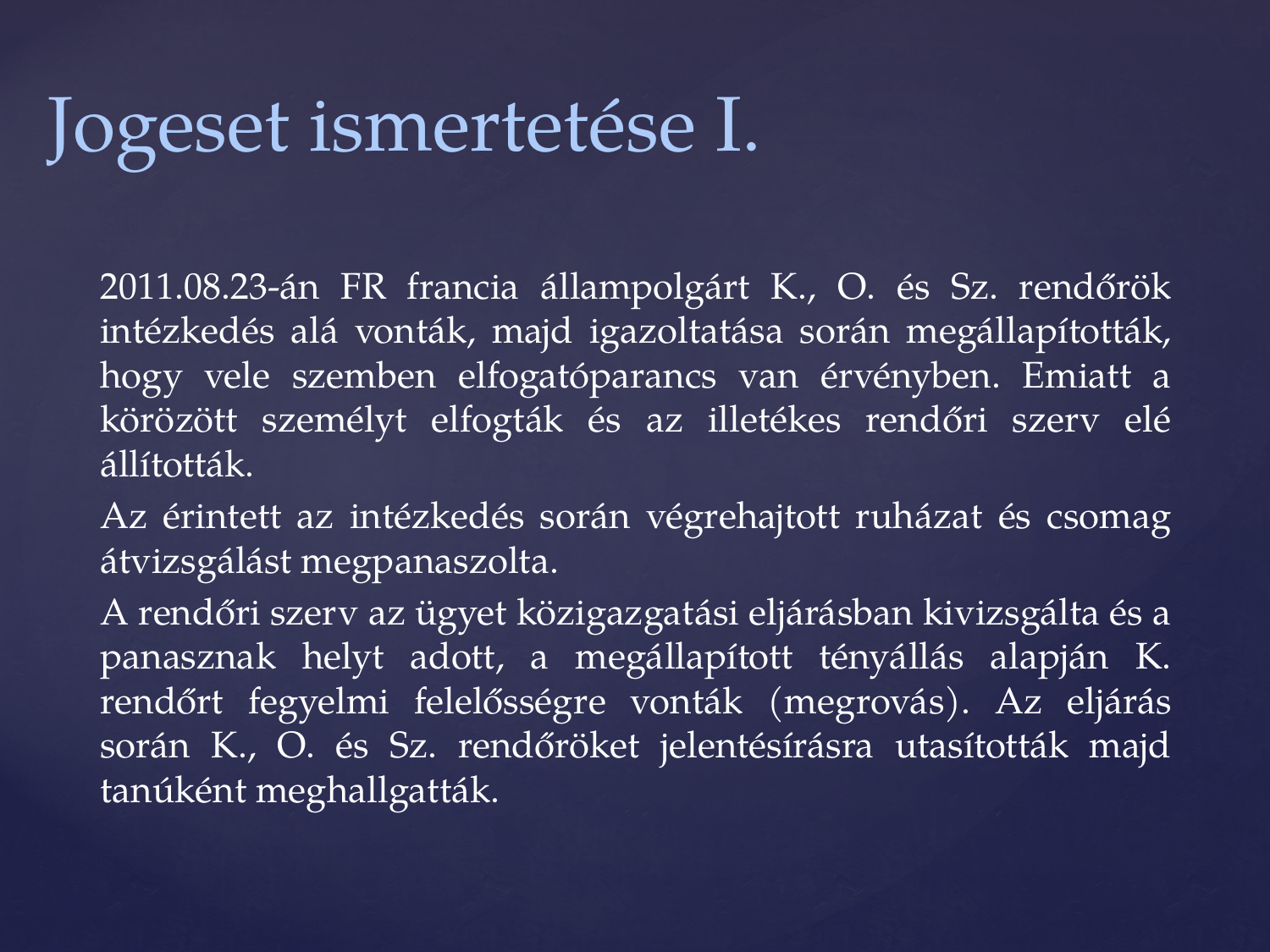

# Jogeset ismertetése I.
2011.08.23-án FR francia állampolgárt K., O. és Sz. rendőrök intézkedés alá vonták, majd igazoltatása során megállapították, hogy vele szemben elfogatóparancs van érvényben. Emiatt a körözött személyt elfogták és az illetékes rendőri szerv elé állították.
Az érintett az intézkedés során végrehajtott ruházat és csomag átvizsgálást megpanaszolta.
A rendőri szerv az ügyet közigazgatási eljárásban kivizsgálta és a panasznak helyt adott, a megállapított tényállás alapján K. rendőrt fegyelmi felelősségre vonták (megrovás). Az eljárás során K., O. és Sz. rendőröket jelentésírásra utasították majd tanúként meghallgatták.